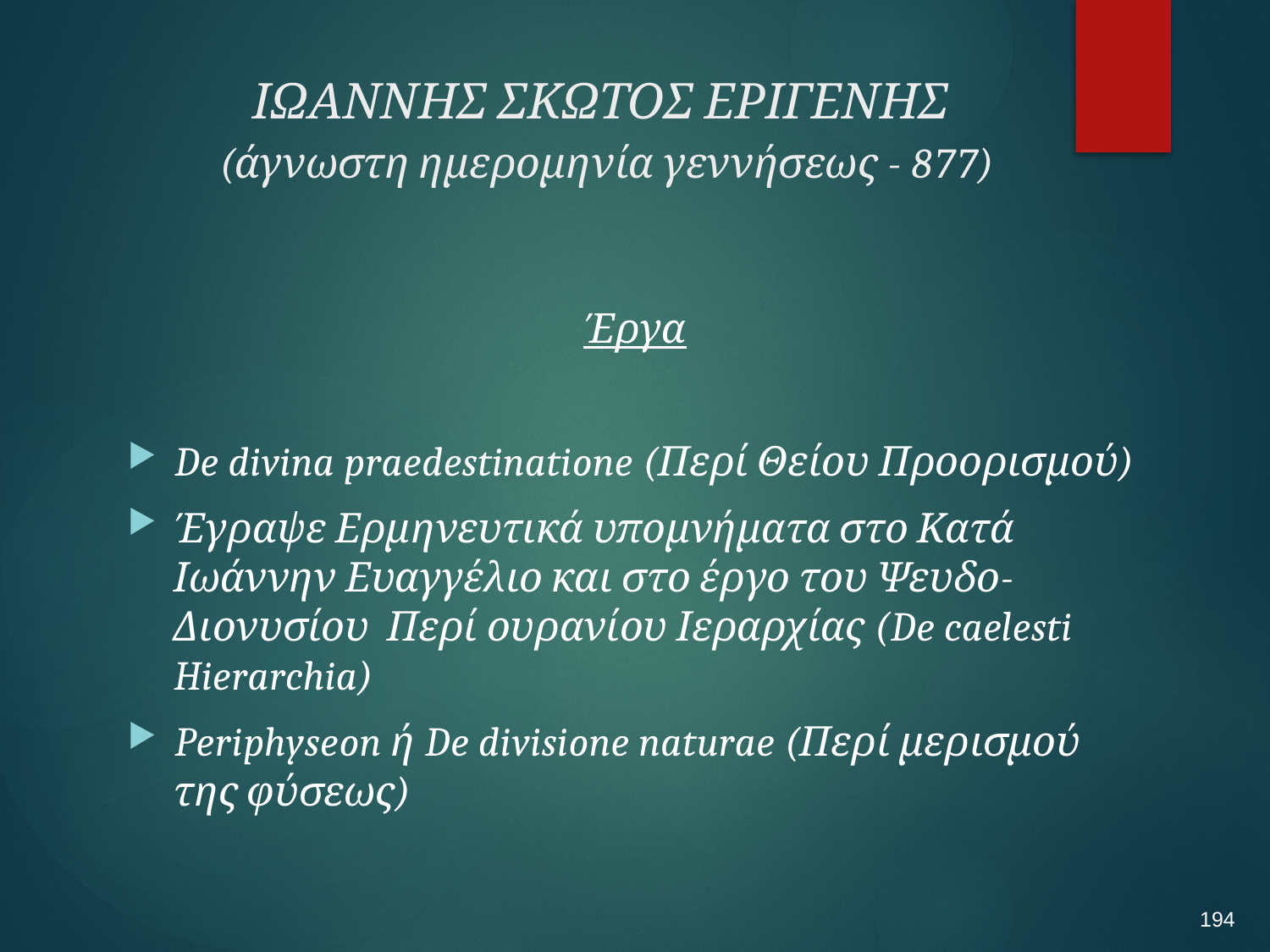

# ΙΩΑΝΝΗΣ ΣΚΩΤΟΣ ΕΡΙΓΕΝΗΣ (άγνωστη ημερομηνία γεννήσεως - 877)
Έργα

De divina praedestinatione (Περί Θείου Προορισμού)
Έγραψε Ερμηνευτικά υπομνήματα στο Κατά Ιωάννην Ευαγγέλιο και στο έργο του Ψευδο-Διονυσίου  Περί ουρανίου Ιεραρχίας (De caelesti Hierarchia)
Periphyseon ή De divisione naturae (Περί μερισμού της φύσεως)
194